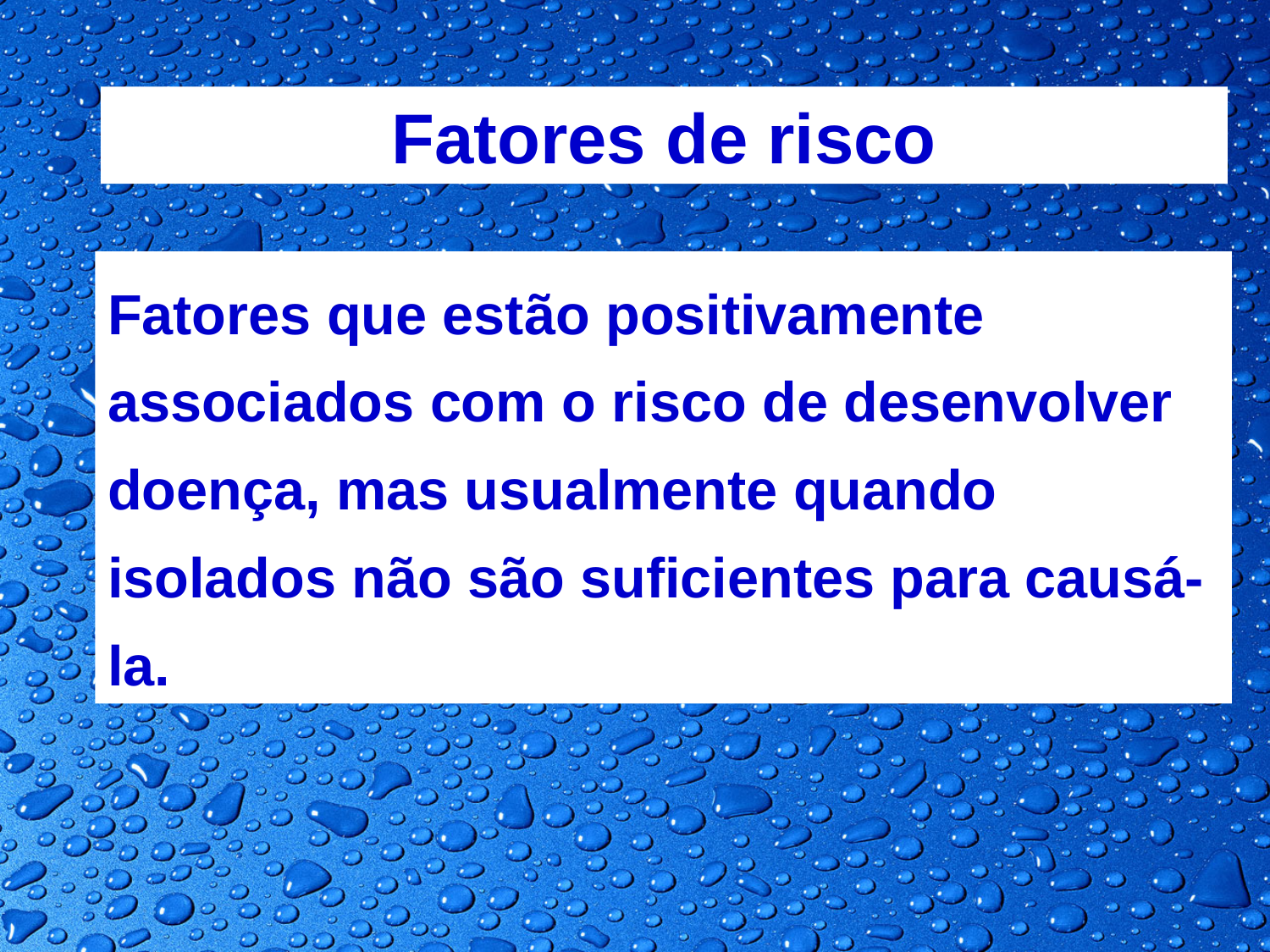

Fatores de risco
Fatores que estão positivamente associados com o risco de desenvolver doença, mas usualmente quando isolados não são suficientes para causá-la.